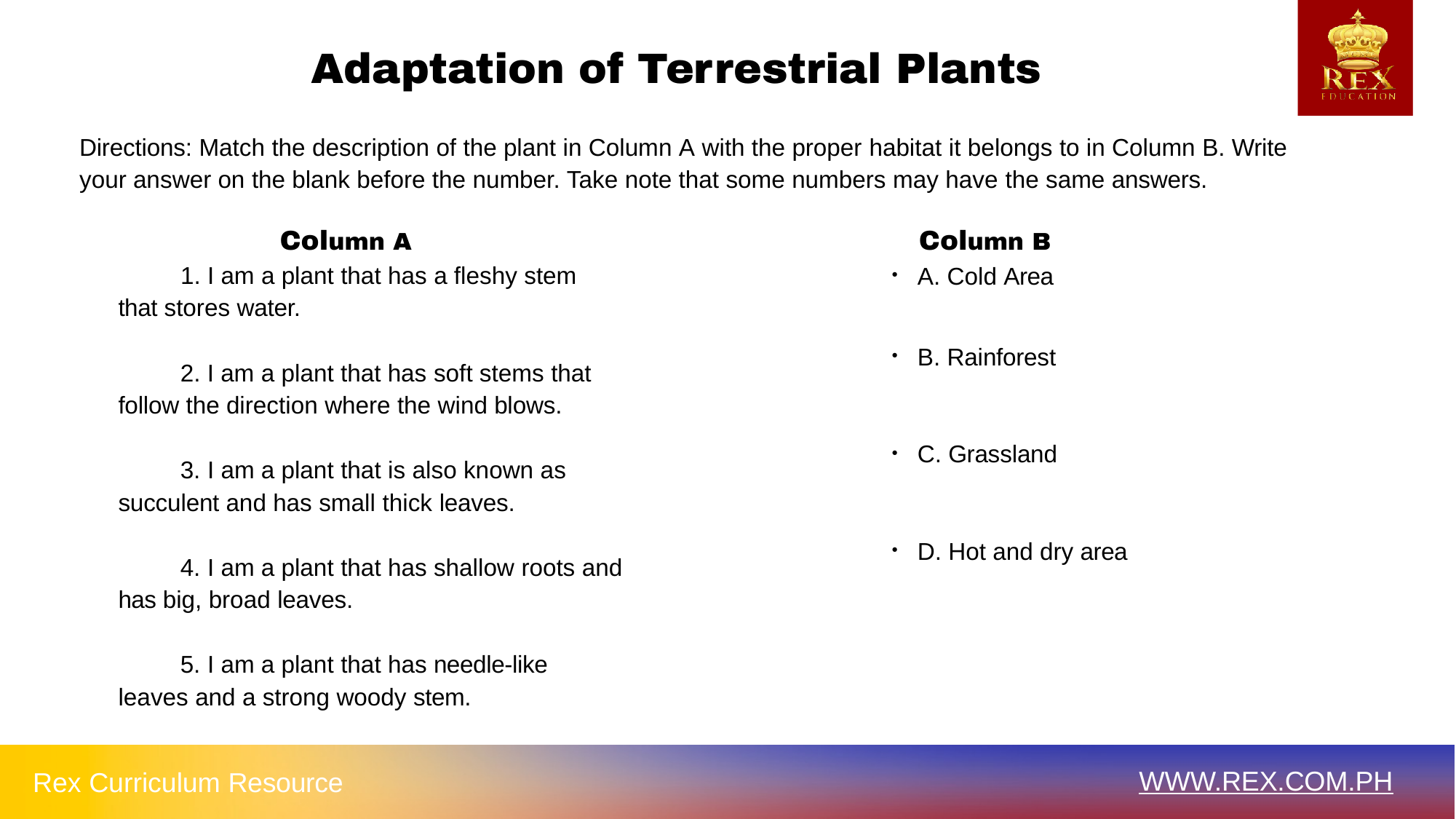

# Adaptation of Terrestrial Plants
Directions: Match the description of the plant in Column A with the proper habitat it belongs to in Column B. Write your answer on the blank before the number. Take note that some numbers may have the same answers.
Column A
	1. I am a plant that has a fleshy stem that stores water.
Column B
A. Cold Area
●
B. Rainforest
●
	2. I am a plant that has soft stems that follow the direction where the wind blows.
C. Grassland
●
	3. I am a plant that is also known as succulent and has small thick leaves.
D. Hot and dry area
●
	4. I am a plant that has shallow roots and has big, broad leaves.
	5. I am a plant that has needle-like leaves and a strong woody stem.
WWW.REX.COM.PH
Rex Curriculum Resource